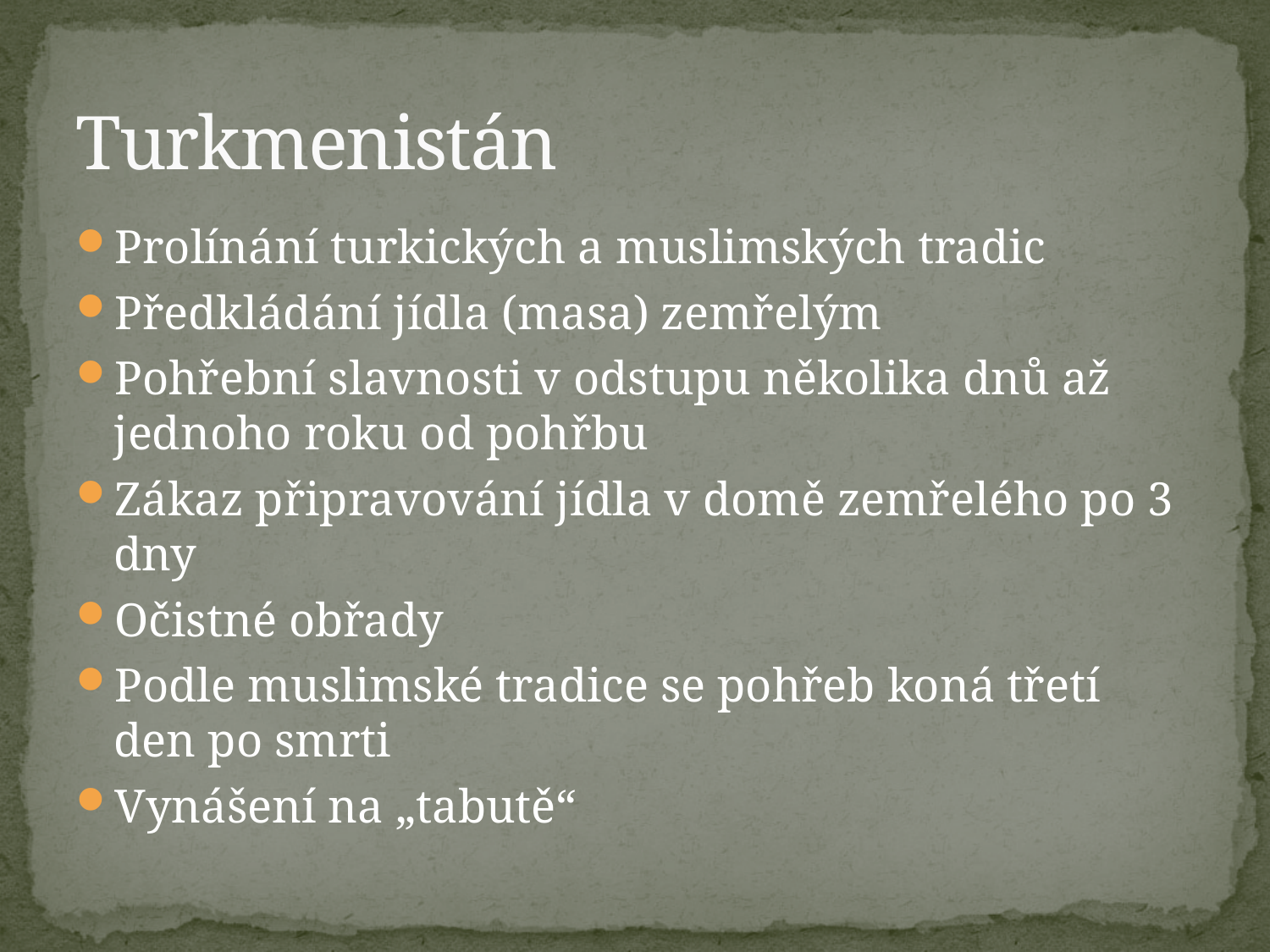

# Turkmenistán
Prolínání turkických a muslimských tradic
Předkládání jídla (masa) zemřelým
Pohřební slavnosti v odstupu několika dnů až jednoho roku od pohřbu
Zákaz připravování jídla v domě zemřelého po 3 dny
Očistné obřady
Podle muslimské tradice se pohřeb koná třetí den po smrti
Vynášení na „tabutě“